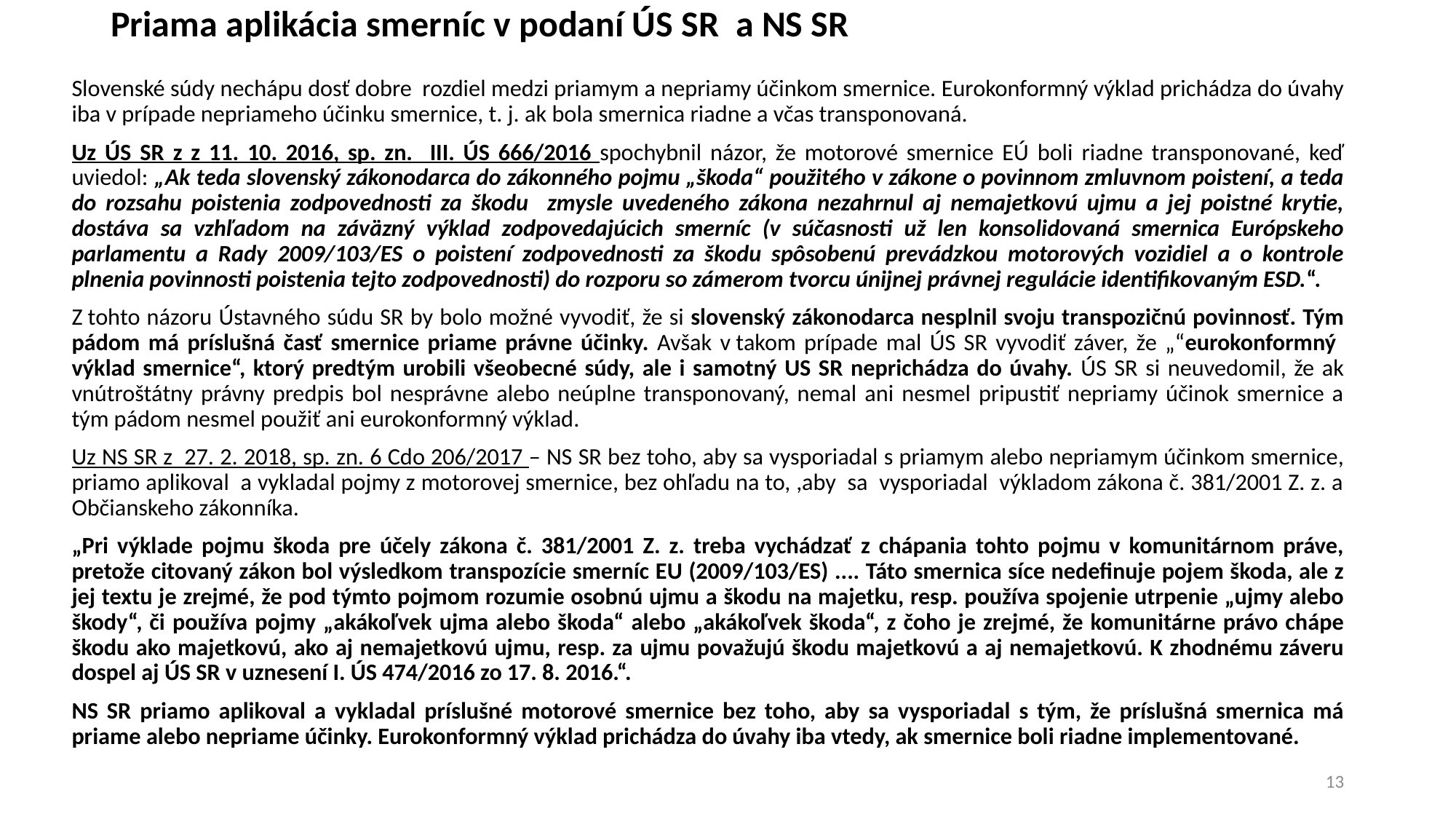

# Priama aplikácia smerníc v podaní ÚS SR  a NS SR
Slovenské súdy nechápu dosť dobre  rozdiel medzi priamym a nepriamy účinkom smernice. Eurokonformný výklad prichádza do úvahy iba v prípade nepriameho účinku smernice, t. j. ak bola smernica riadne a včas transponovaná.
Uz ÚS SR z z 11. 10. 2016, sp. zn.  III. ÚS 666/2016 spochybnil názor, že motorové smernice EÚ boli riadne transponované, keď uviedol: „Ak teda slovenský zákonodarca do zákonného pojmu „škoda“ použitého v zákone o povinnom zmluvnom poistení, a teda do rozsahu poistenia zodpovednosti za škodu  zmysle uvedeného zákona nezahrnul aj nemajetkovú ujmu a jej poistné krytie, dostáva sa vzhľadom na záväzný výklad zodpovedajúcich smerníc (v súčasnosti už len konsolidovaná smernica Európskeho parlamentu a Rady 2009/103/ES o poistení zodpovednosti za škodu spôsobenú prevádzkou motorových vozidiel a o kontrole plnenia povinnosti poistenia tejto zodpovednosti) do rozporu so zámerom tvorcu únijnej právnej regulácie identifikovaným ESD.“.
Z tohto názoru Ústavného súdu SR by bolo možné vyvodiť, že si slovenský zákonodarca nesplnil svoju transpozičnú povinnosť. Tým pádom má príslušná časť smernice priame právne účinky. Avšak v takom prípade mal ÚS SR vyvodiť záver, že „“eurokonformný  výklad smernice“, ktorý predtým urobili všeobecné súdy, ale i samotný US SR neprichádza do úvahy. ÚS SR si neuvedomil, že ak vnútroštátny právny predpis bol nesprávne alebo neúplne transponovaný, nemal ani nesmel pripustiť nepriamy účinok smernice a tým pádom nesmel použiť ani eurokonformný výklad.
Uz NS SR z  27. 2. 2018, sp. zn. 6 Cdo 206/2017 – NS SR bez toho, aby sa vysporiadal s priamym alebo nepriamym účinkom smernice, priamo aplikoval  a vykladal pojmy z motorovej smernice, bez ohľadu na to, ,aby  sa  vysporiadal  výkladom zákona č. 381/2001 Z. z. a Občianskeho zákonníka.
„Pri výklade pojmu škoda pre účely zákona č. 381/2001 Z. z. treba vychádzať z chápania tohto pojmu v komunitárnom práve, pretože citovaný zákon bol výsledkom transpozície smerníc EU (2009/103/ES) .... Táto smernica síce nedefinuje pojem škoda, ale z jej textu je zrejmé, že pod týmto pojmom rozumie osobnú ujmu a škodu na majetku, resp. používa spojenie utrpenie „ujmy alebo škody“, či používa pojmy „akákoľvek ujma alebo škoda“ alebo „akákoľvek škoda“, z čoho je zrejmé, že komunitárne právo chápe škodu ako majetkovú, ako aj nemajetkovú ujmu, resp. za ujmu považujú škodu majetkovú a aj nemajetkovú. K zhodnému záveru dospel aj ÚS SR v uznesení I. ÚS 474/2016 zo 17. 8. 2016.“.
NS SR priamo aplikoval a vykladal príslušné motorové smernice bez toho, aby sa vysporiadal s tým, že príslušná smernica má priame alebo nepriame účinky. Eurokonformný výklad prichádza do úvahy iba vtedy, ak smernice boli riadne implementované.

13